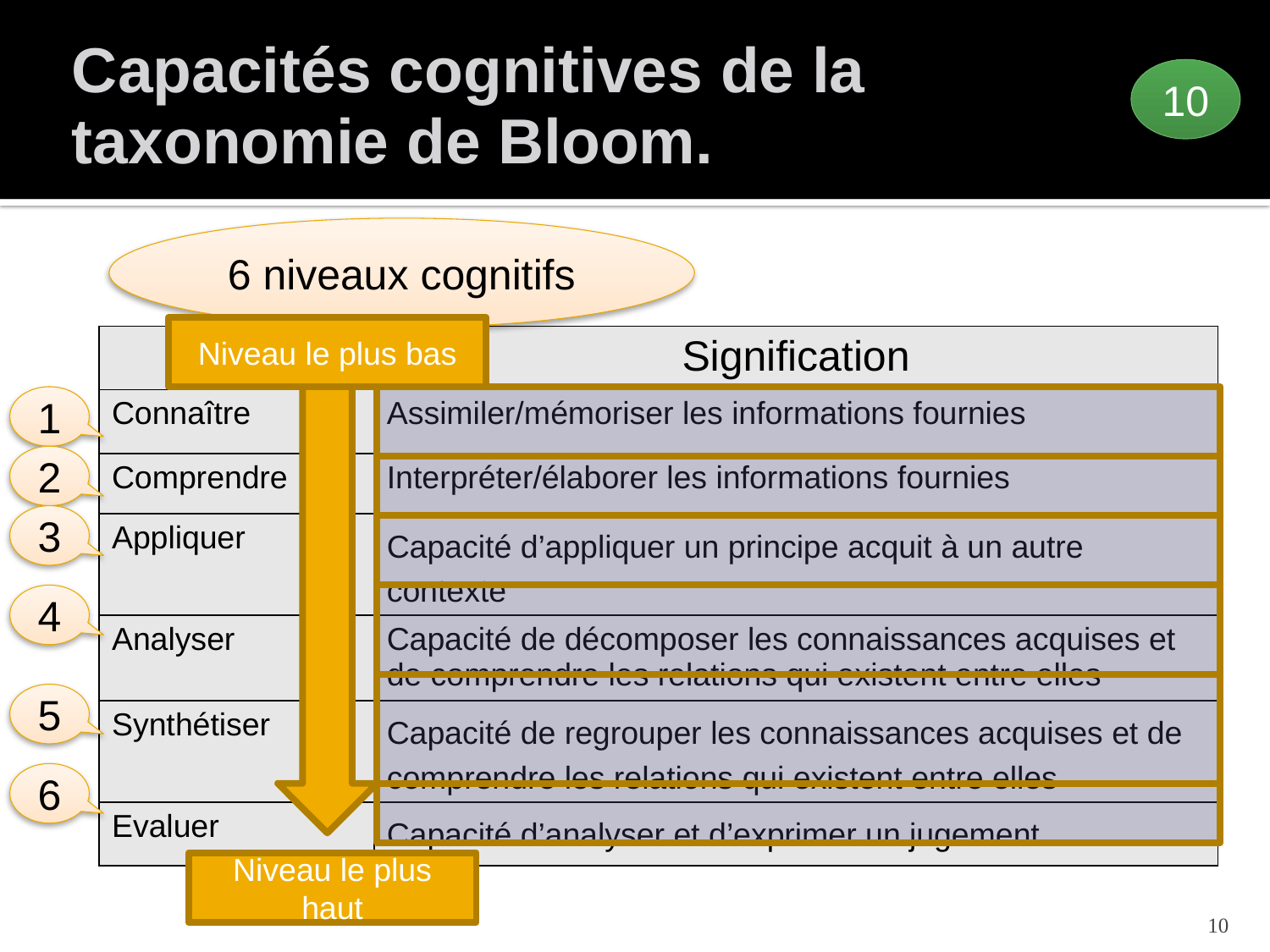

# Capacités cognitives de la taxonomie de Bloom.
10
6 niveaux cognitifs
Niveau le plus bas
| Niveau | Signification |
| --- | --- |
| Connaître | Assimiler/mémoriser les informations fournies |
| Comprendre | Interpréter/élaborer les informations fournies |
| Appliquer | Capacité d’appliquer un principe acquit à un autre contexte |
| Analyser | Capacité de décomposer les connaissances acquises et de comprendre les relations qui existent entre elles |
| Synthétiser | Capacité de regrouper les connaissances acquises et de comprendre les relations qui existent entre elles |
| Evaluer | Capacité d’analyser et d’exprimer un jugement |
1

2

3

4

5
6

Niveau le plus haut
10